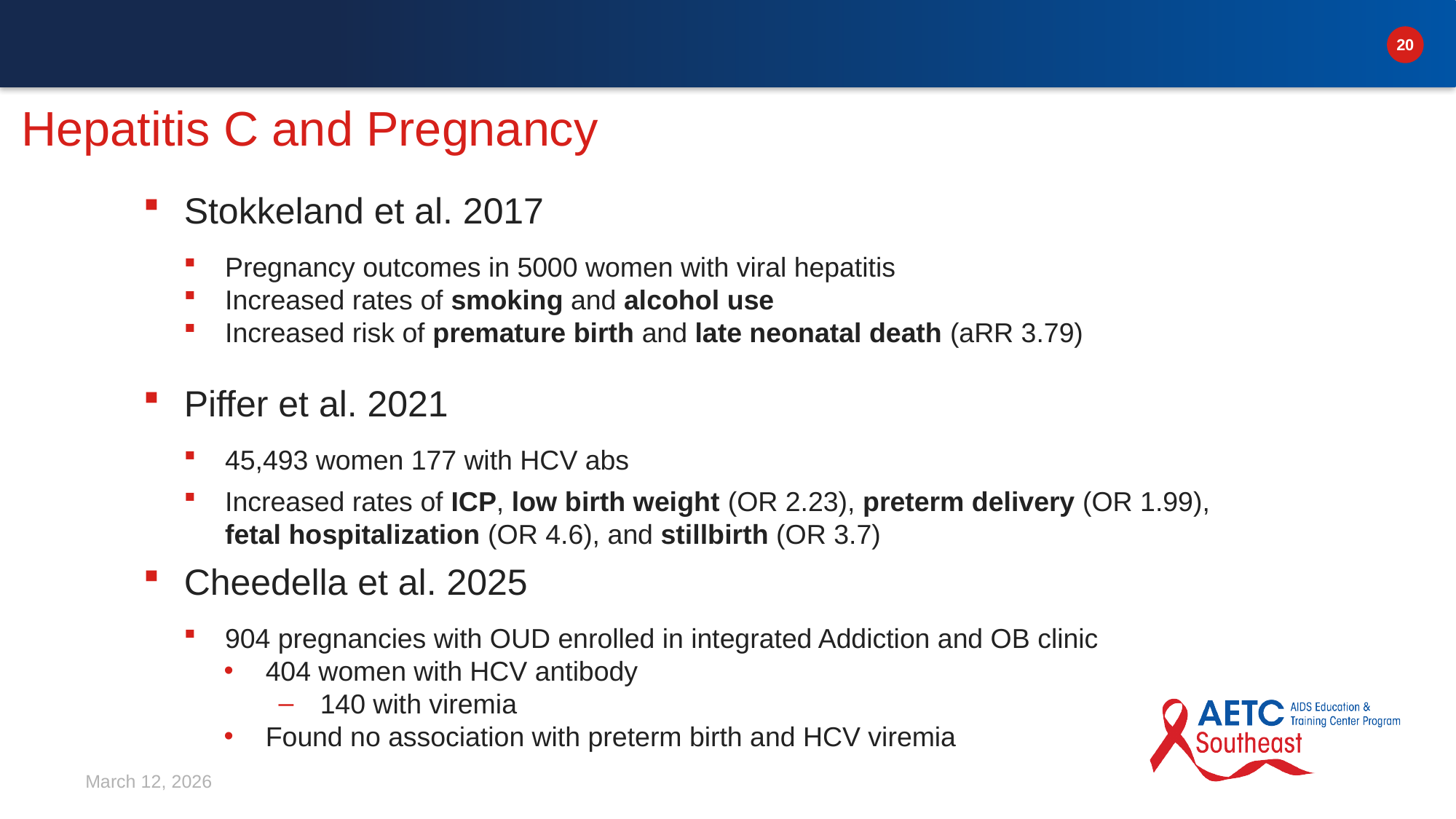

# Hepatitis C and Pregnancy
Stokkeland et al. 2017
Pregnancy outcomes in 5000 women with viral hepatitis
Increased rates of smoking and alcohol use
Increased risk of premature birth and late neonatal death (aRR 3.79)

Piffer et al. 2021
45,493 women 177 with HCV abs
Increased rates of ICP, low birth weight (OR 2.23), preterm delivery (OR 1.99), fetal hospitalization (OR 4.6), and stillbirth (OR 3.7)
Cheedella et al. 2025
904 pregnancies with OUD enrolled in integrated Addiction and OB clinic
404 women with HCV antibody
140 with viremia
Found no association with preterm birth and HCV viremia

March 12, 2026